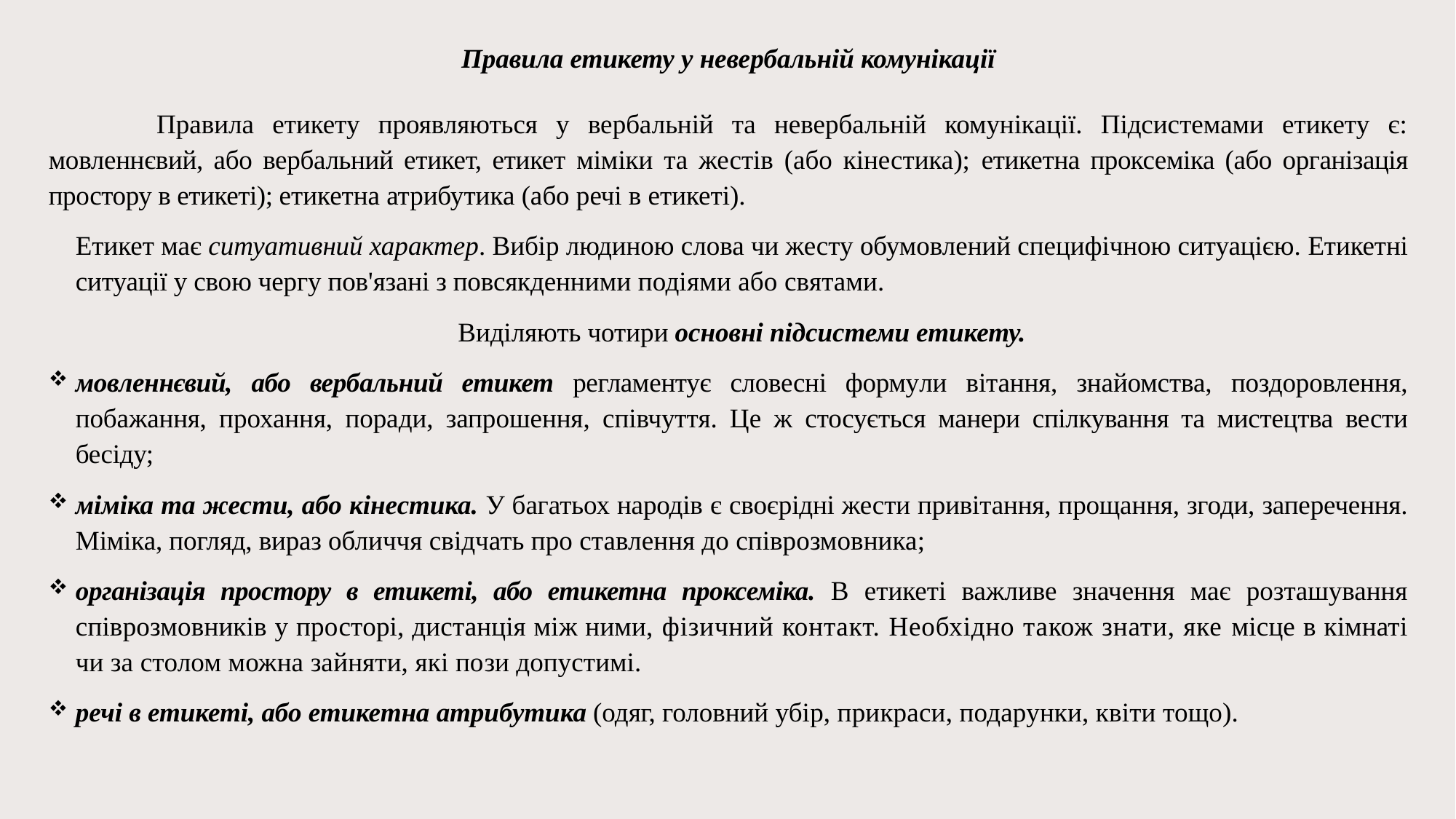

Правила етикету у невербальній комунікації
	Правила етикету проявляються у вербальній та невербальній комунікації. Підсистемами етикету є: мовленнєвий, або вербальний етикет, етикет міміки та жестів (або кінестика); етикетна проксеміка (або організація простору в етикеті); етикетна атрибутика (або речі в етикеті).
Етикет має ситуативний характер. Вибір людиною слова чи жесту обумовлений специфічною ситуацією. Етикетні ситуації у свою чергу пов'язані з повсякденними подіями або святами.
Виділяють чотири основні підсистеми етикету.
мовленнєвий, або вербальний етикет регламентує словесні формули вітання, знайомства, поздоровлення, побажання, прохання, поради, запрошення, співчуття. Це ж стосується манери спілкування та мистецтва вести бесіду;
міміка та жести, або кінестика. У багатьох народів є своєрідні жести привітання, прощання, згоди, заперечення. Міміка, погляд, вираз обличчя свідчать про ставлення до співрозмовника;
організація простору в етикеті, або етикетна проксеміка. В етикеті важливе значення має розташування співрозмовників у просторі, дистанція між ними, фізичний контакт. Необхідно також знати, яке місце в кімнаті чи за столом можна зайняти, які пози допустимі.
речі в етикеті, або етикетна атрибутика (одяг, головний убір, прикраси, подарунки, квіти тощо).